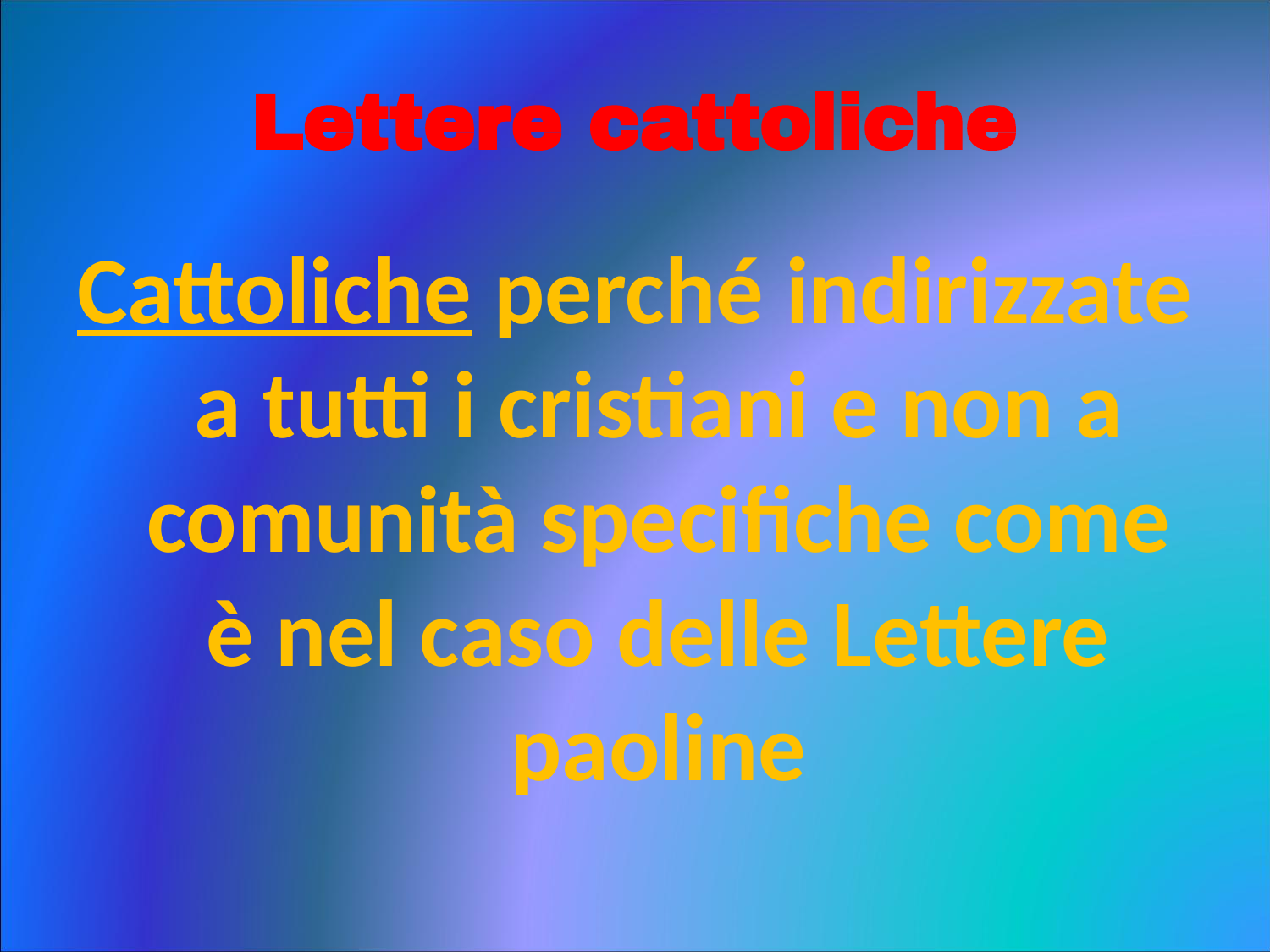

# Lettere cattoliche
Cattoliche perché indirizzate a tutti i cristiani e non a comunità specifiche come è nel caso delle Lettere paoline